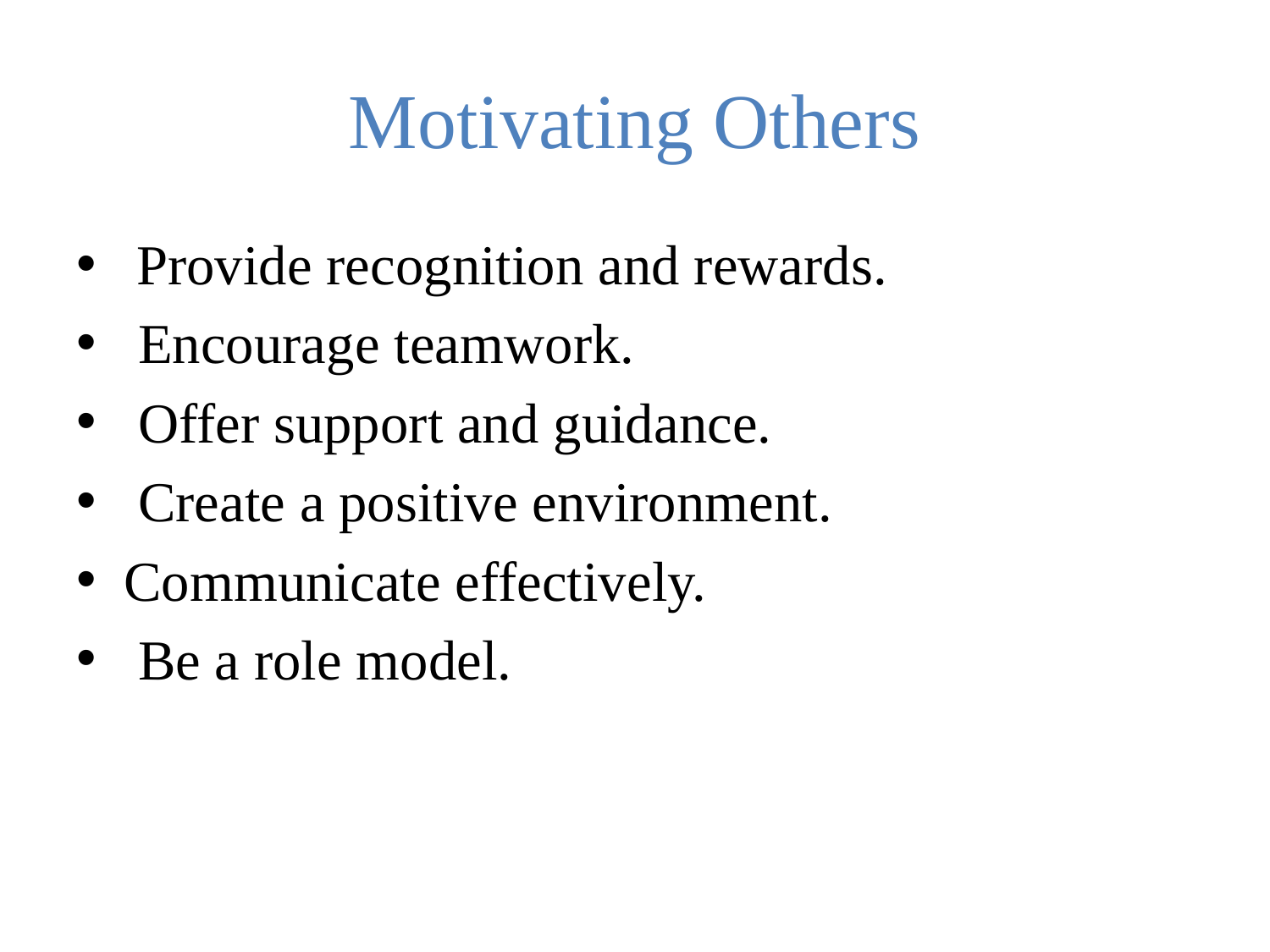

# Motivating Others
 Provide recognition and rewards.
 Encourage teamwork.
 Offer support and guidance.
 Create a positive environment.
Communicate effectively.
 Be a role model.